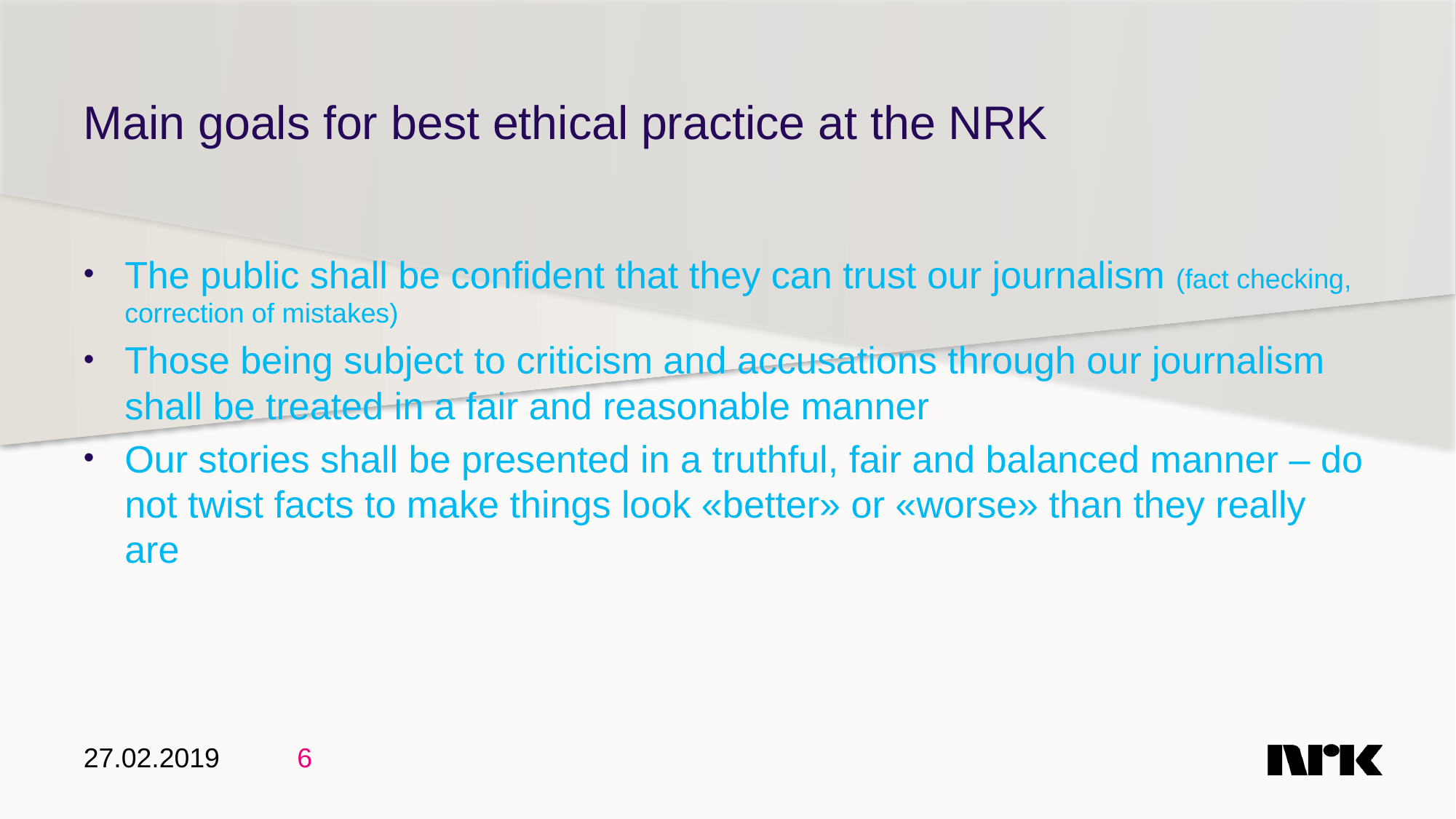

# Main goals for best ethical practice at the NRK
The public shall be confident that they can trust our journalism (fact checking, correction of mistakes)
Those being subject to criticism and accusations through our journalism shall be treated in a fair and reasonable manner
Our stories shall be presented in a truthful, fair and balanced manner – do not twist facts to make things look «better» or «worse» than they really are

27.02.2019
6